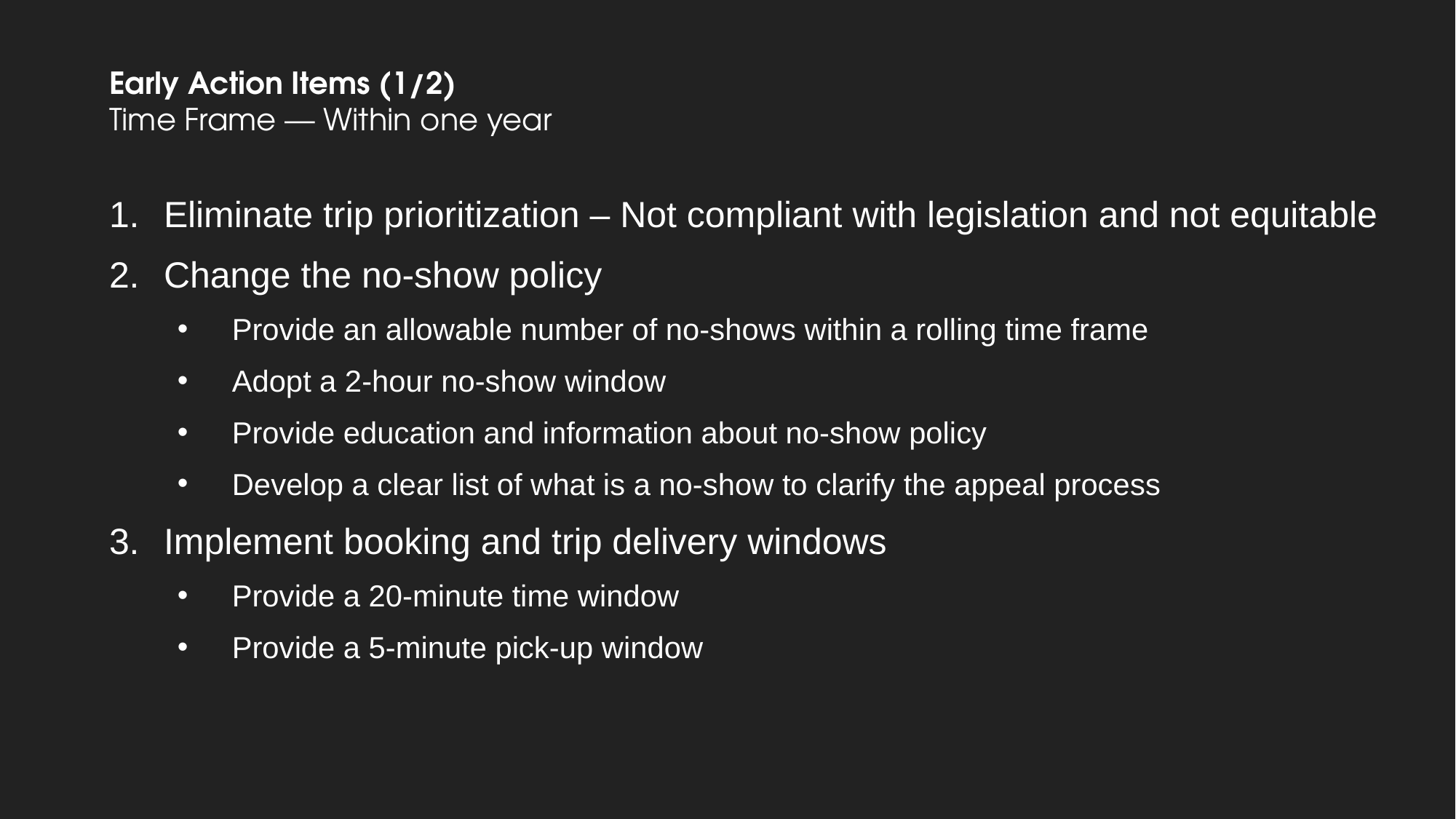

# Early Action Items (1/2) Time Frame — Within one year
Eliminate trip prioritization – Not compliant with legislation and not equitable
Change the no-show policy
Provide an allowable number of no-shows within a rolling time frame
Adopt a 2-hour no-show window
Provide education and information about no-show policy
Develop a clear list of what is a no-show to clarify the appeal process
Implement booking and trip delivery windows
Provide a 20-minute time window
Provide a 5-minute pick-up window